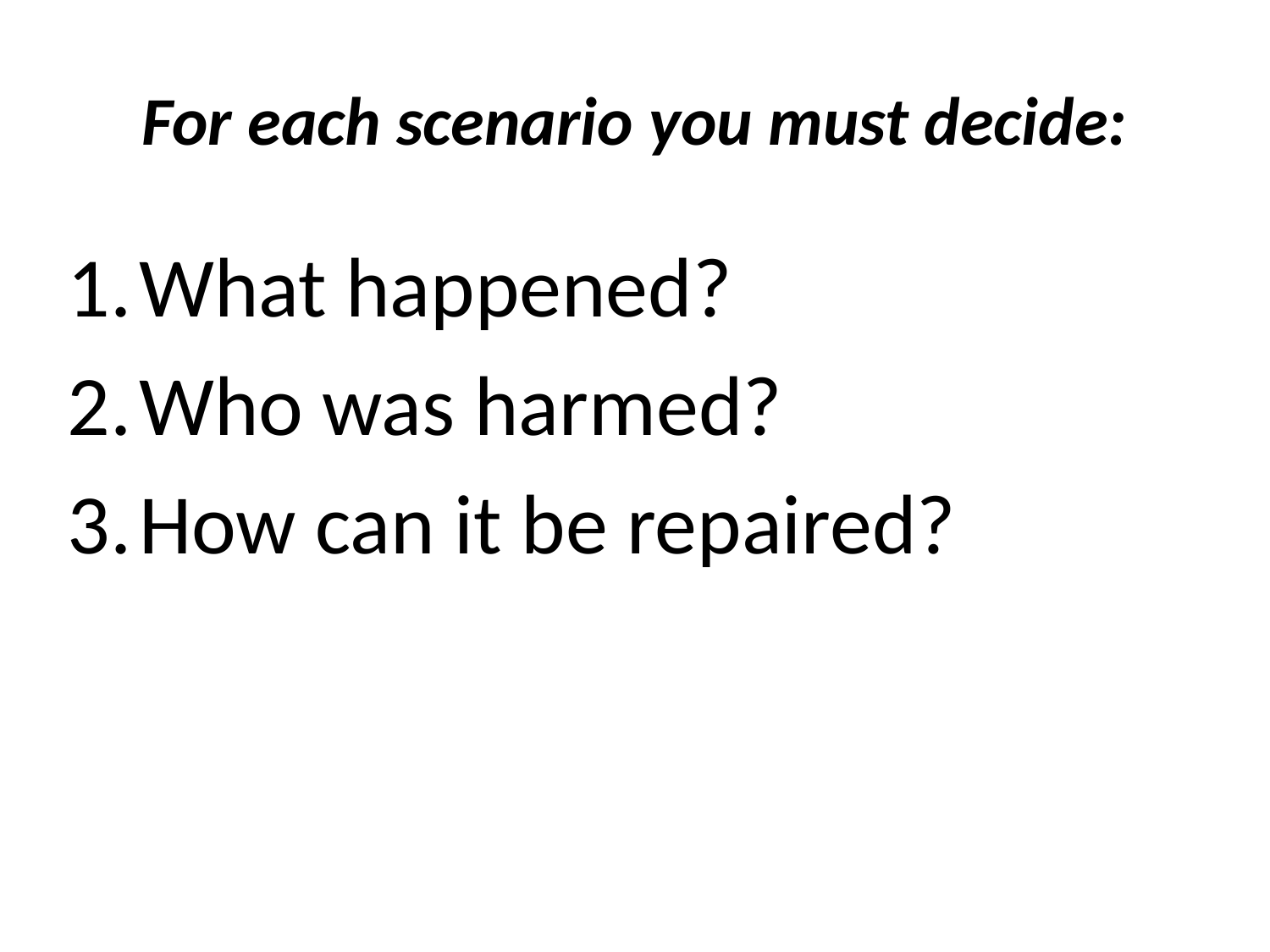

# For each scenario you must decide:
What happened?
Who was harmed?
How can it be repaired?